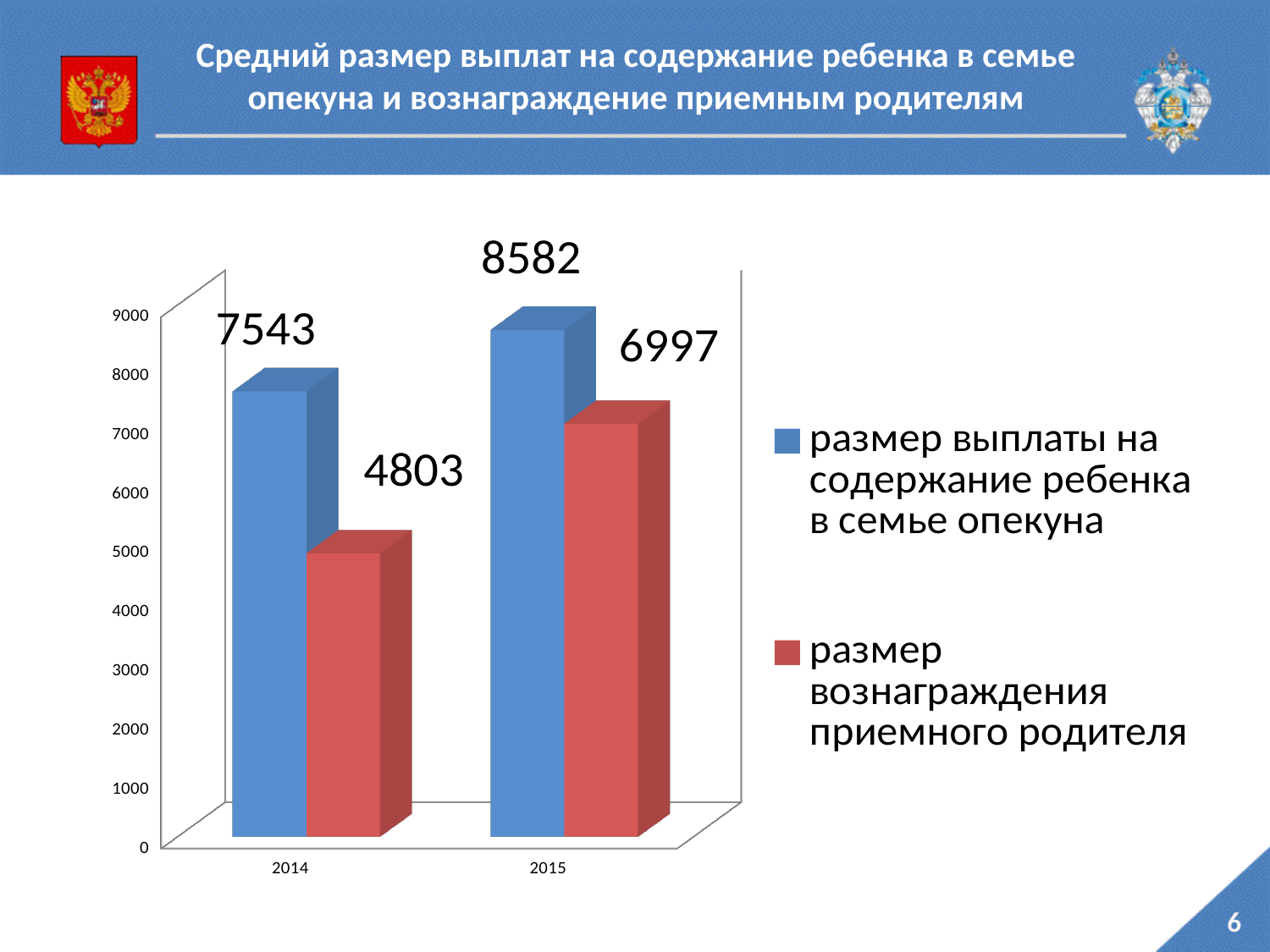

Средний размер выплат на содержание ребенка в семье опекуна и вознаграждение приемным родителям

[unsupported chart]

6